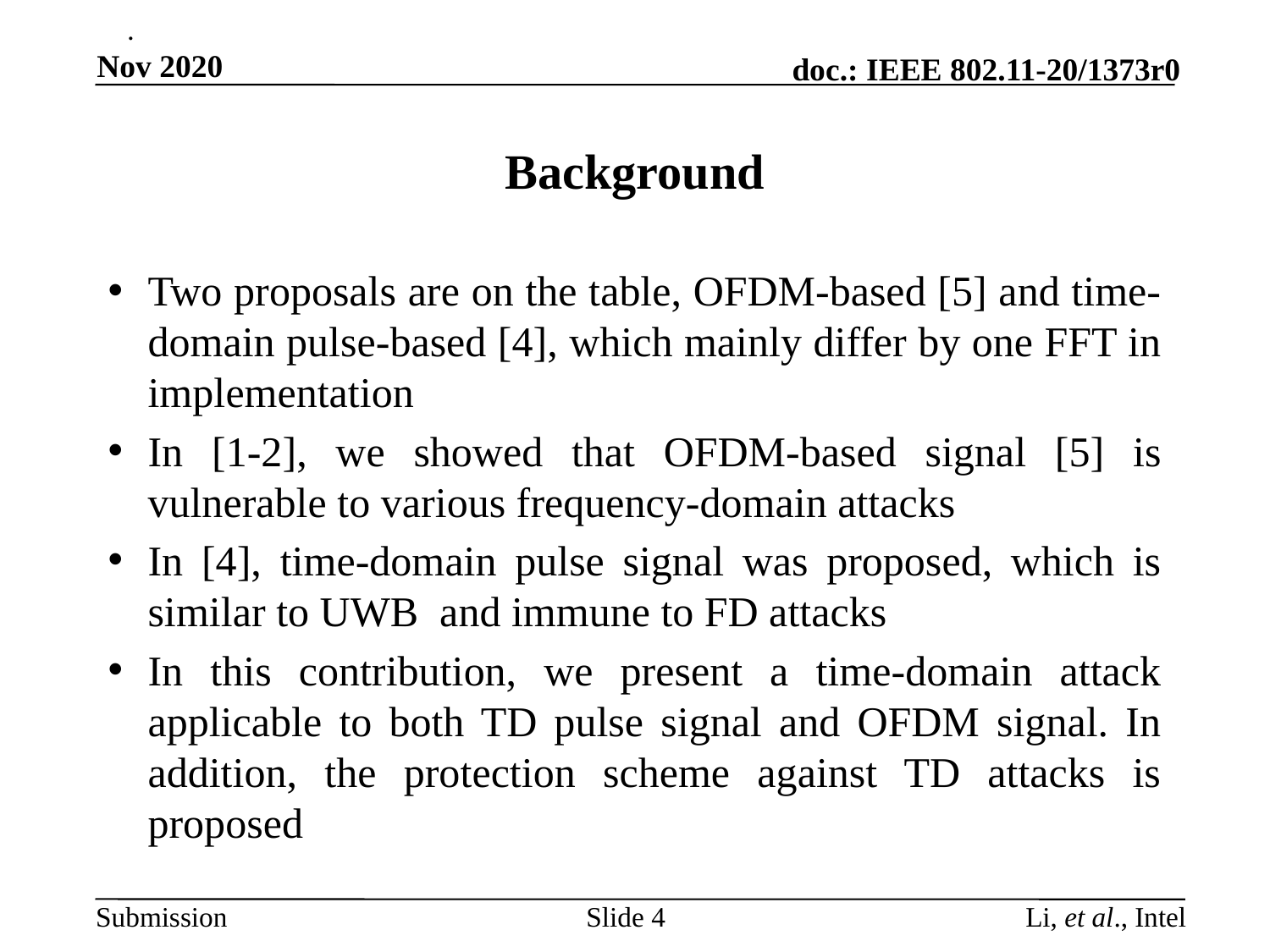

.
Nov 2020
# Background
Two proposals are on the table, OFDM-based [5] and time-domain pulse-based [4], which mainly differ by one FFT in implementation
In [1-2], we showed that OFDM-based signal [5] is vulnerable to various frequency-domain attacks
In [4], time-domain pulse signal was proposed, which is similar to UWB  and immune to FD attacks
In this contribution, we present a time-domain attack applicable to both TD pulse signal and OFDM signal. In addition, the protection scheme against TD attacks is proposed

Slide 4
Li, et al., Intel